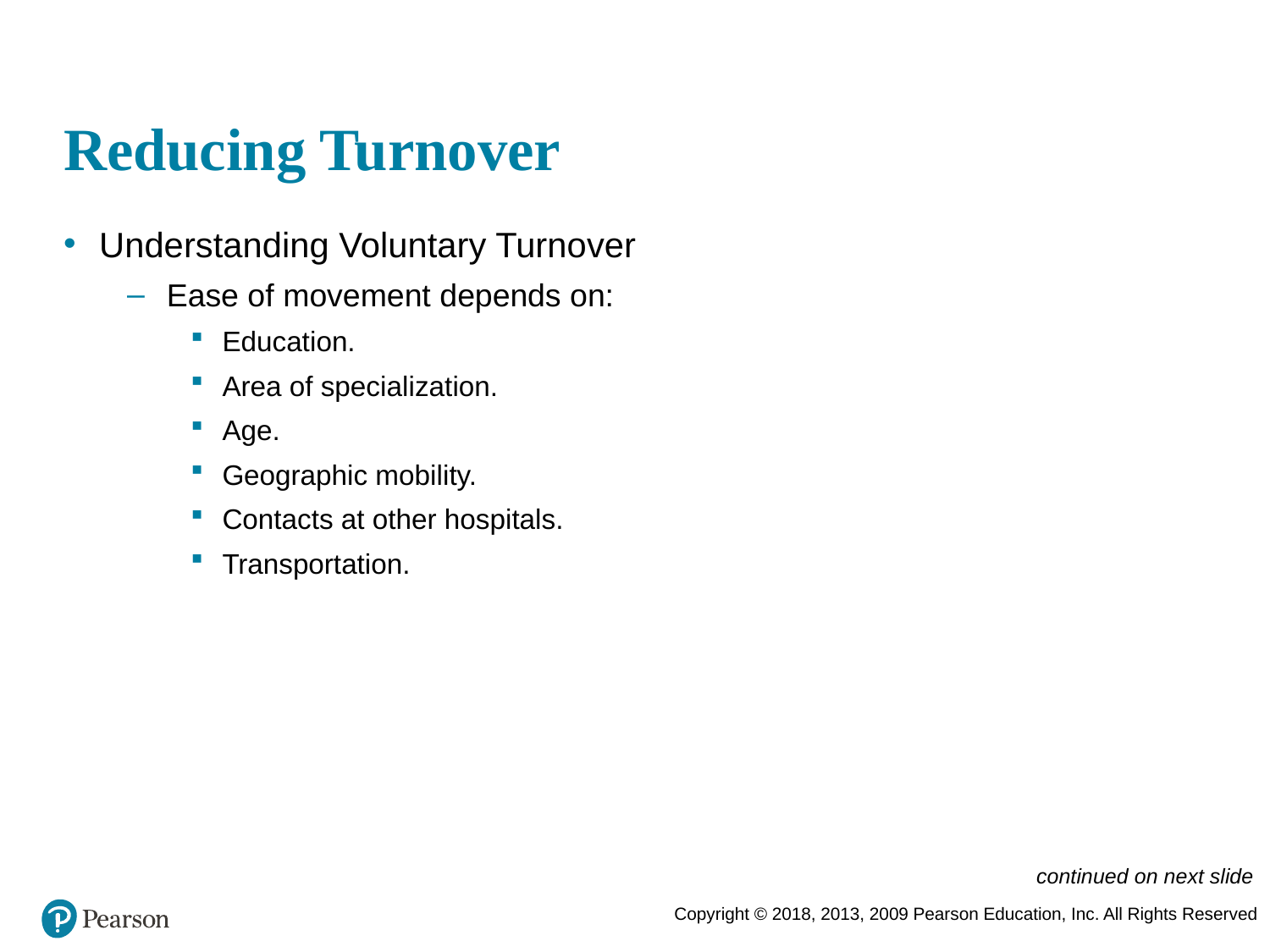

# Reducing Turnover
Understanding Voluntary Turnover
Ease of movement depends on:
Education.
Area of specialization.
Age.
Geographic mobility.
Contacts at other hospitals.
Transportation.
continued on next slide